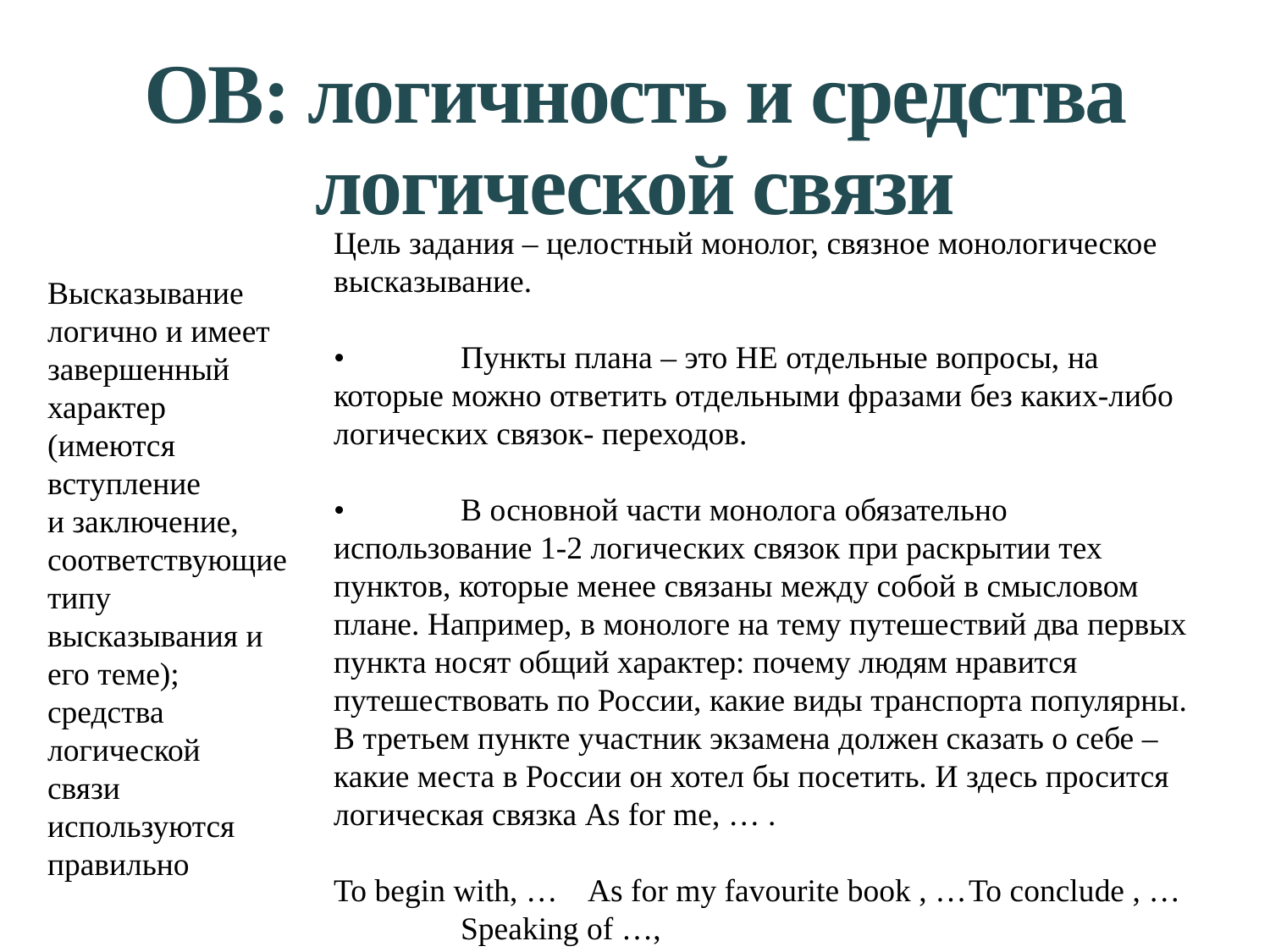

# ОВ: логичность и средства логической связи
Цель задания – целостный монолог, связное монологическое высказывание.

•	Пункты плана – это НЕ отдельные вопросы, на которые можно ответить отдельными фразами без каких-либо логических связок- переходов.

•	В основной части монолога обязательно использование 1-2 логических связок при раскрытии тех пунктов, которые менее связаны между собой в смысловом плане. Например, в монологе на тему путешествий два первых пункта носят общий характер: почему людям нравится путешествовать по России, какие виды транспорта популярны. В третьем пункте участник экзамена должен сказать о себе – какие места в России он хотел бы посетить. И здесь просится логическая связка As for me, … .

To begin with, …	As for my favourite book , …	To conclude , …	Speaking of …,
Высказывание логично и имеет завершенный характер
(имеются вступление
и заключение, соответствующие типу высказывания и его теме); средства
логической
связи используются правильно